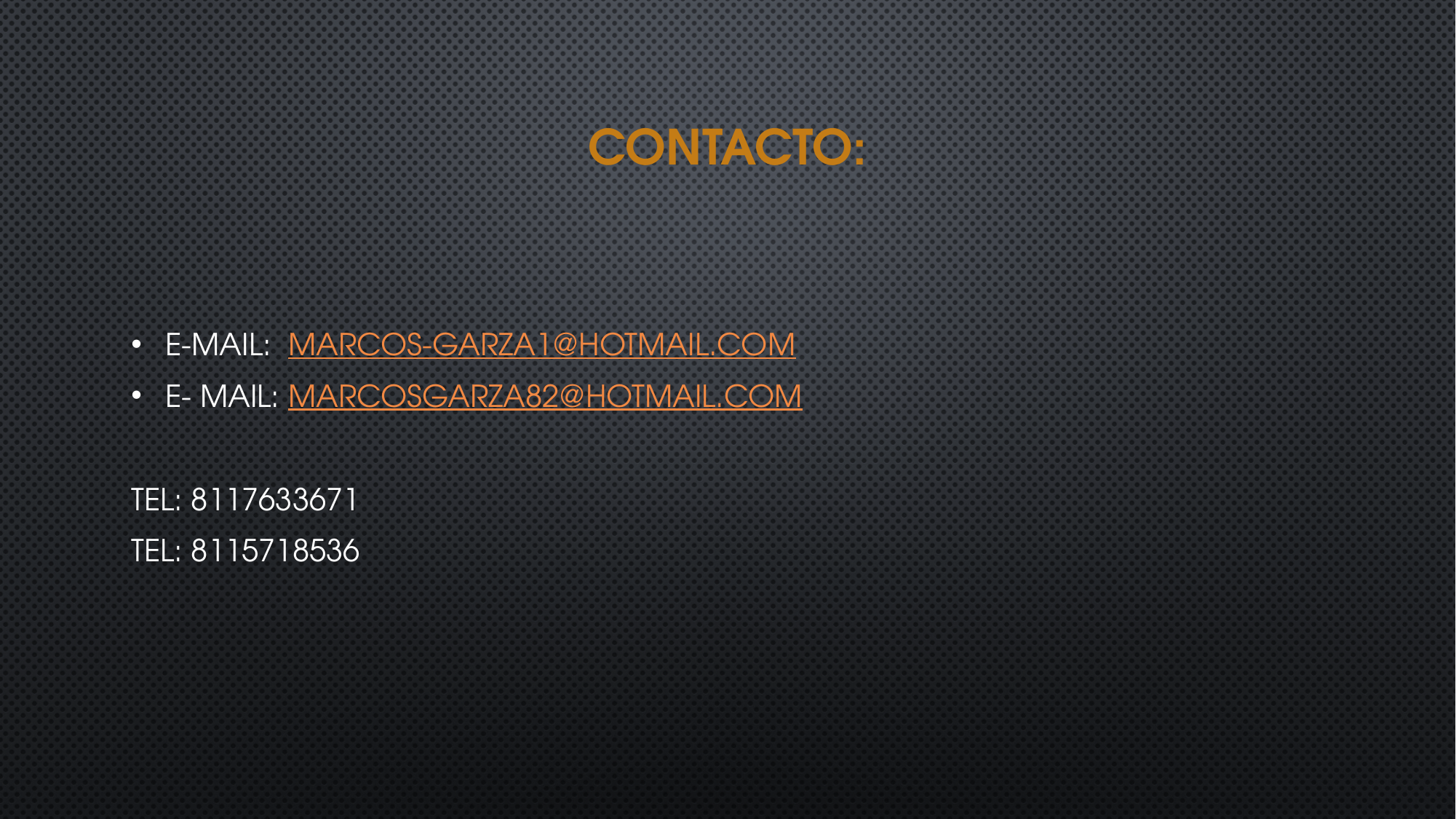

# Contacto:
E-Mail:  marcos-garza1@hotmail.com
E- mail: marcosgarza82@hotmail.com

Tel: 8117633671
Tel: 8115718536